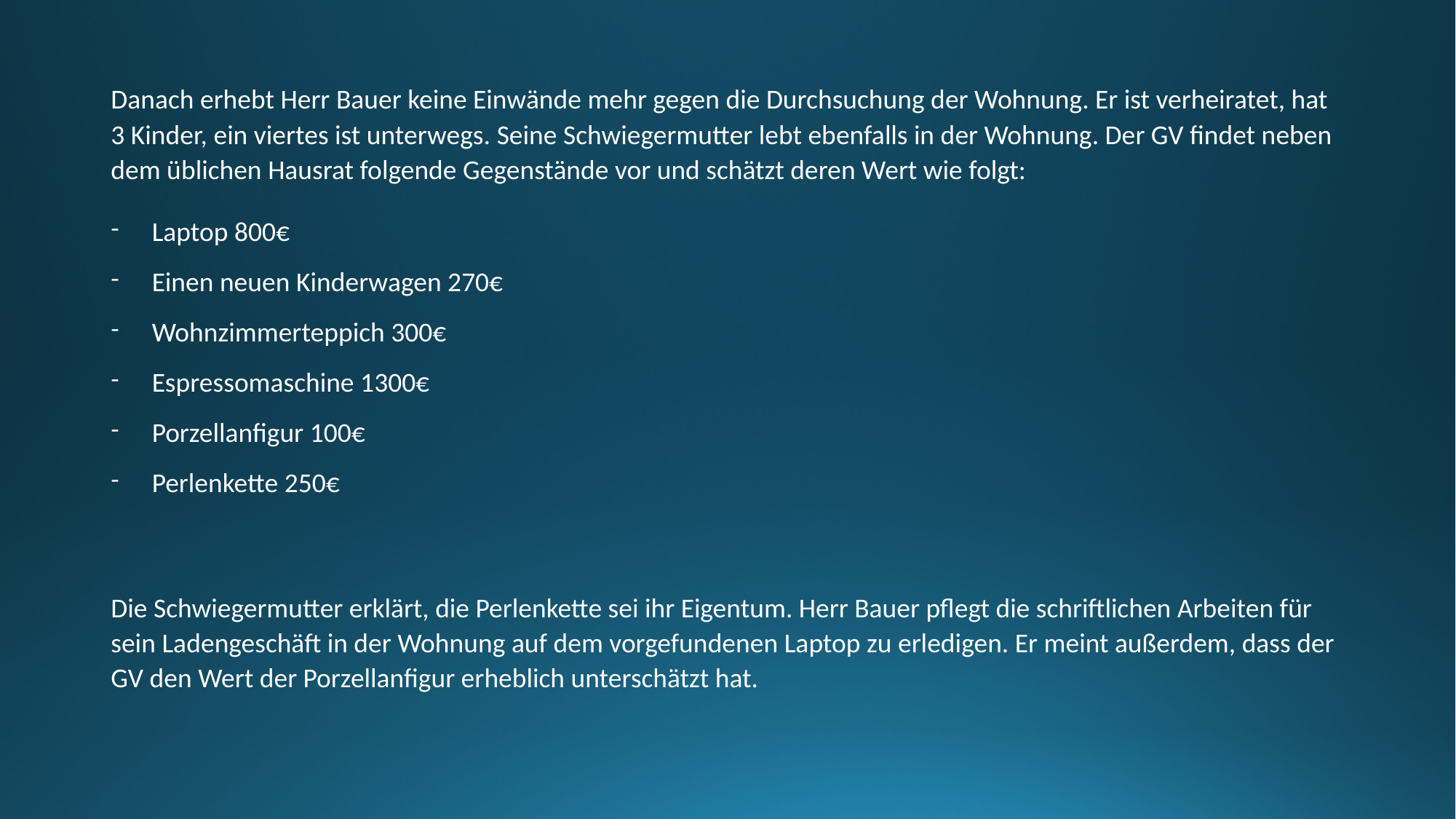

Danach erhebt Herr Bauer keine Einwände mehr gegen die Durchsuchung der Wohnung. Er ist verheiratet, hat 3 Kinder, ein viertes ist unterwegs. Seine Schwiegermutter lebt ebenfalls in der Wohnung. Der GV findet neben dem üblichen Hausrat folgende Gegenstände vor und schätzt deren Wert wie folgt:
Laptop 800€
Einen neuen Kinderwagen 270€
Wohnzimmerteppich 300€
Espressomaschine 1300€
Porzellanfigur 100€
Perlenkette 250€

Die Schwiegermutter erklärt, die Perlenkette sei ihr Eigentum. Herr Bauer pflegt die schriftlichen Arbeiten für sein Ladengeschäft in der Wohnung auf dem vorgefundenen Laptop zu erledigen. Er meint außerdem, dass der GV den Wert der Porzellanfigur erheblich unterschätzt hat.